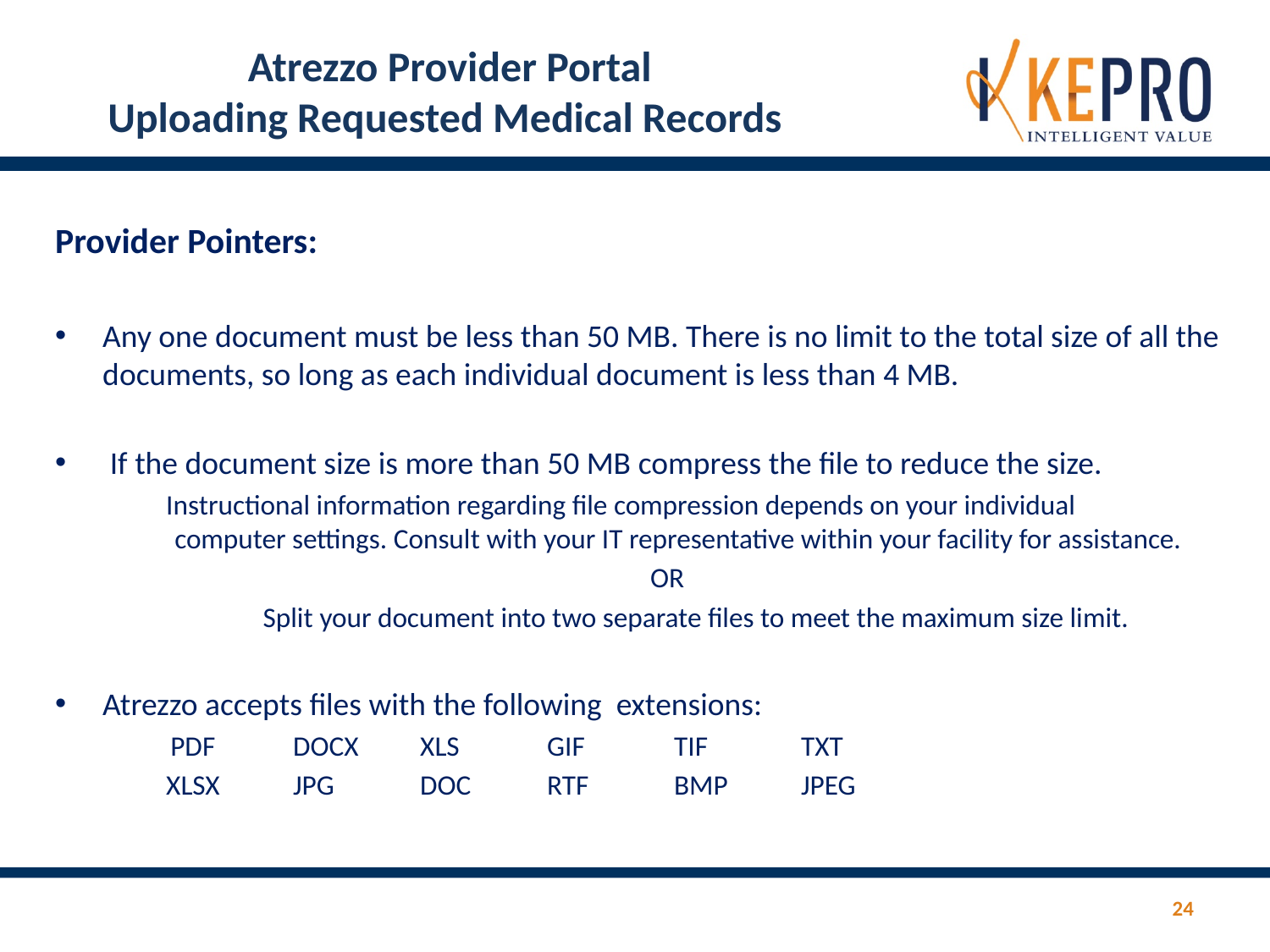

# Atrezzo Provider Portal Uploading Requested Medical Records
Provider Pointers:

Any one document must be less than 50 MB. There is no limit to the total size of all the documents, so long as each individual document is less than 4 MB.

 If the document size is more than 50 MB compress the file to reduce the size.
Instructional information regarding file compression depends on your individual                   computer settings. Consult with your IT representative within your facility for assistance.
				     OR
	    Split your document into two separate files to meet the maximum size limit.

Atrezzo accepts files with the following  extensions:
 PDF	DOCX	XLS	GIF	TIF	TXT
XLSX	JPG	DOC	RTF	BMP	JPEG

24